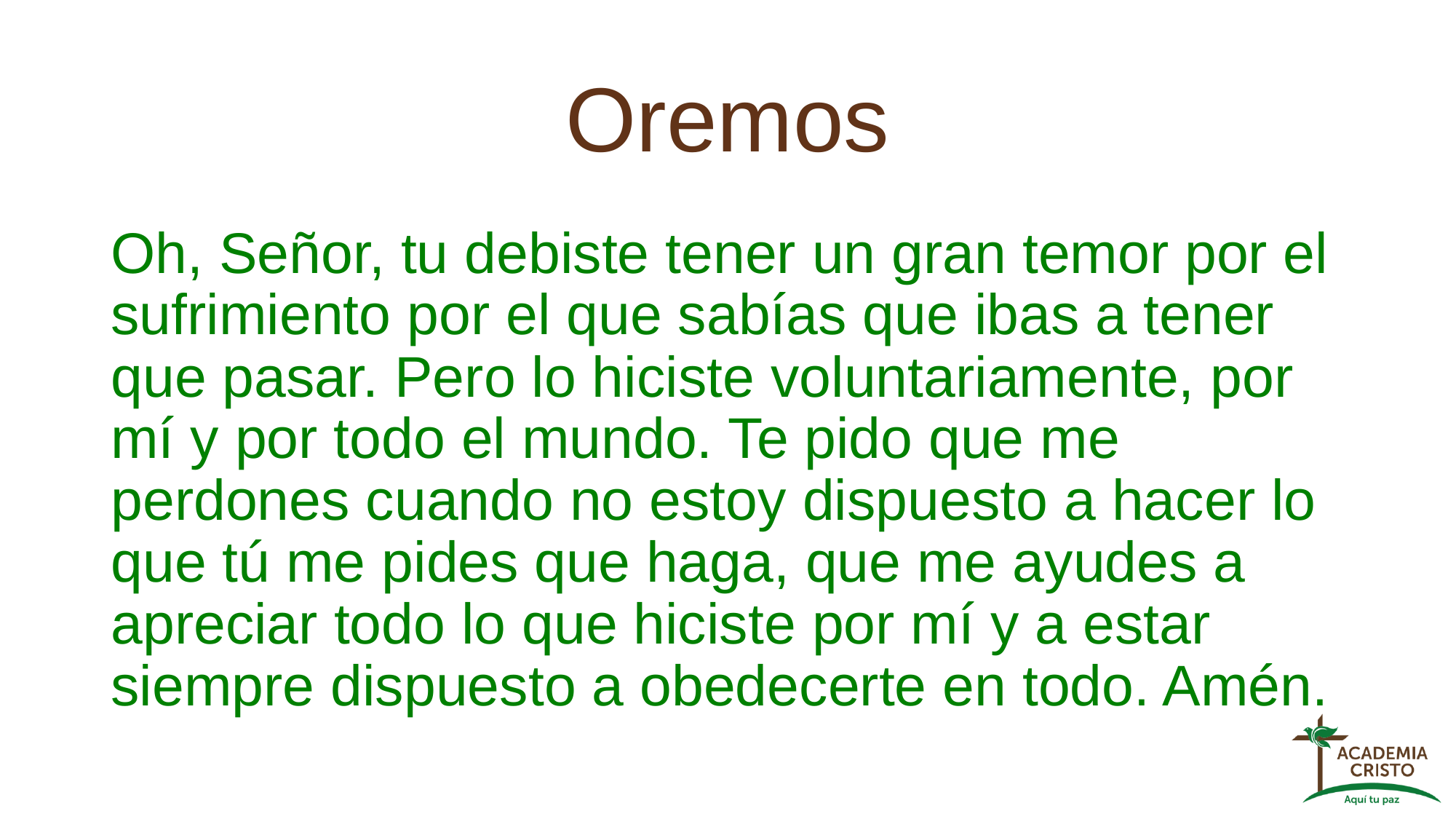

# Oremos
Oh, Señor, tu debiste tener un gran temor por el sufrimiento por el que sabías que ibas a tener que pasar. Pero lo hiciste voluntariamente, por mí y por todo el mundo. Te pido que me perdones cuando no estoy dispuesto a hacer lo que tú me pides que haga, que me ayudes a apreciar todo lo que hiciste por mí y a estar siempre dispuesto a obedecerte en todo. Amén.